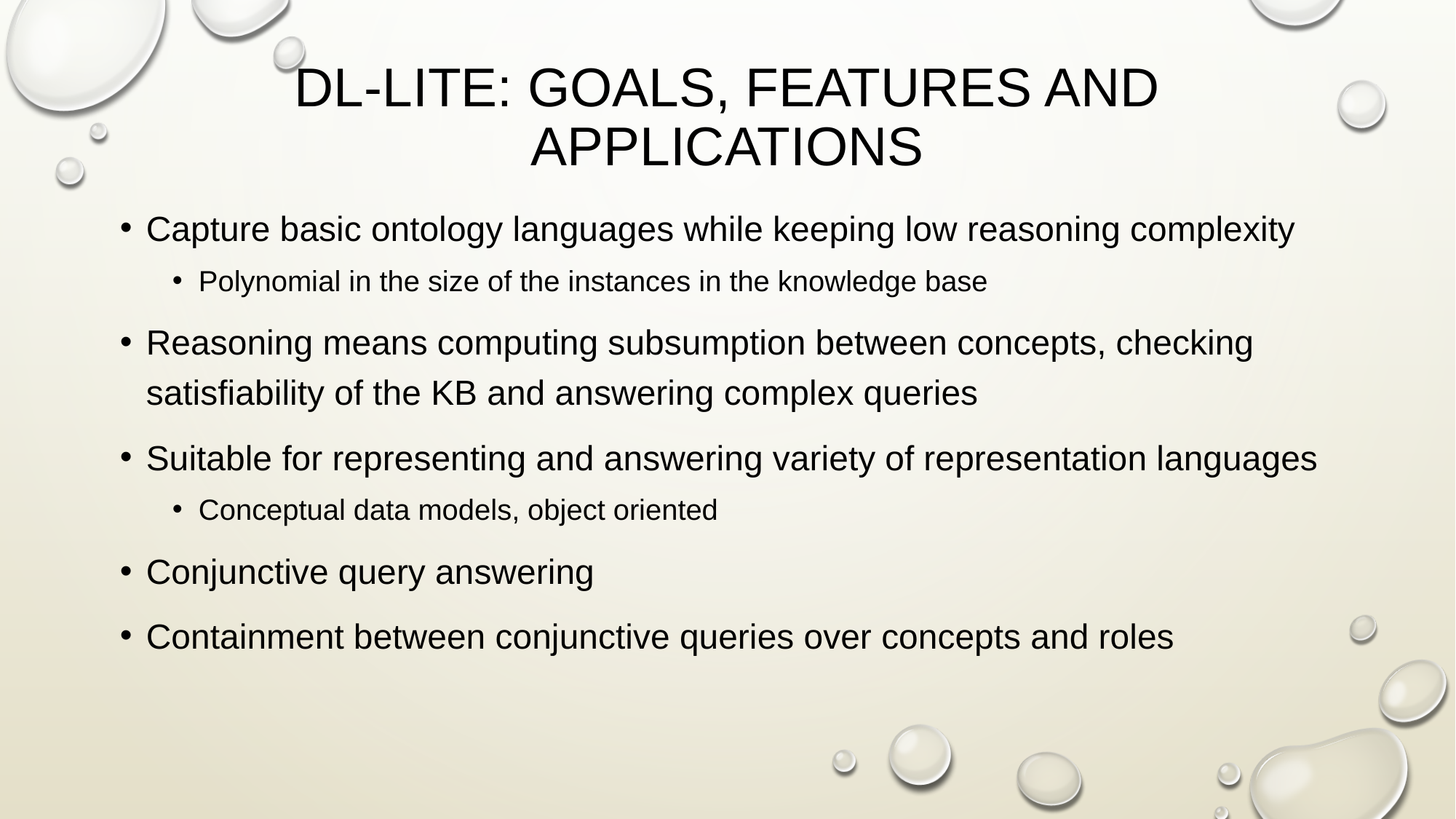

# Dl-LITE: Goals, Features and Applications
Capture basic ontology languages while keeping low reasoning complexity
Polynomial in the size of the instances in the knowledge base
Reasoning means computing subsumption between concepts, checking satisfiability of the KB and answering complex queries
Suitable for representing and answering variety of representation languages
Conceptual data models, object oriented
Conjunctive query answering
Containment between conjunctive queries over concepts and roles